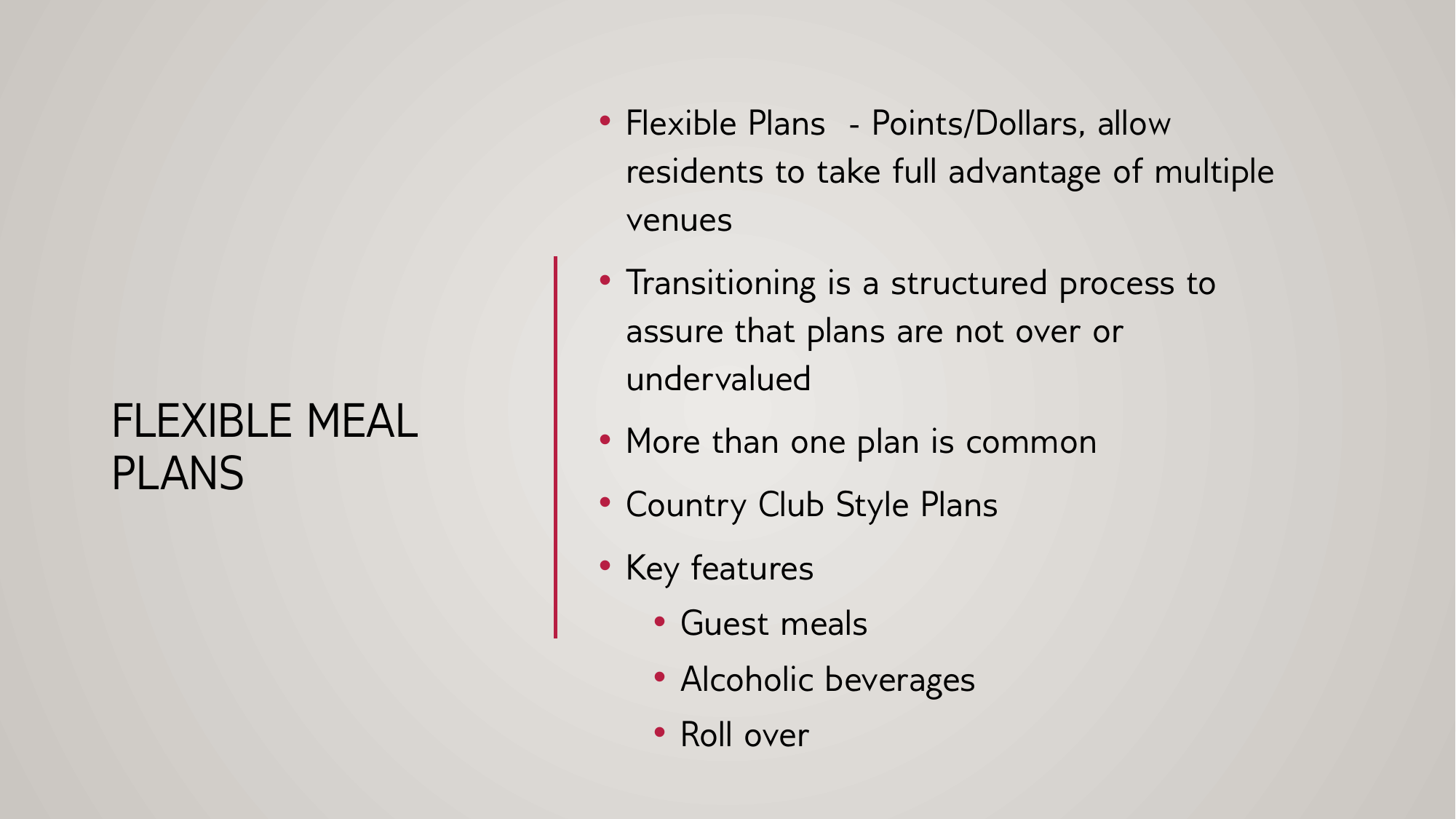

Flexible Plans  - Points/Dollars, allow residents to take full advantage of multiple venues
Transitioning is a structured process to assure that plans are not over or undervalued
More than one plan is common
Country Club Style Plans
Key features
Guest meals
Alcoholic beverages
Roll over
# Flexible Meal Plans